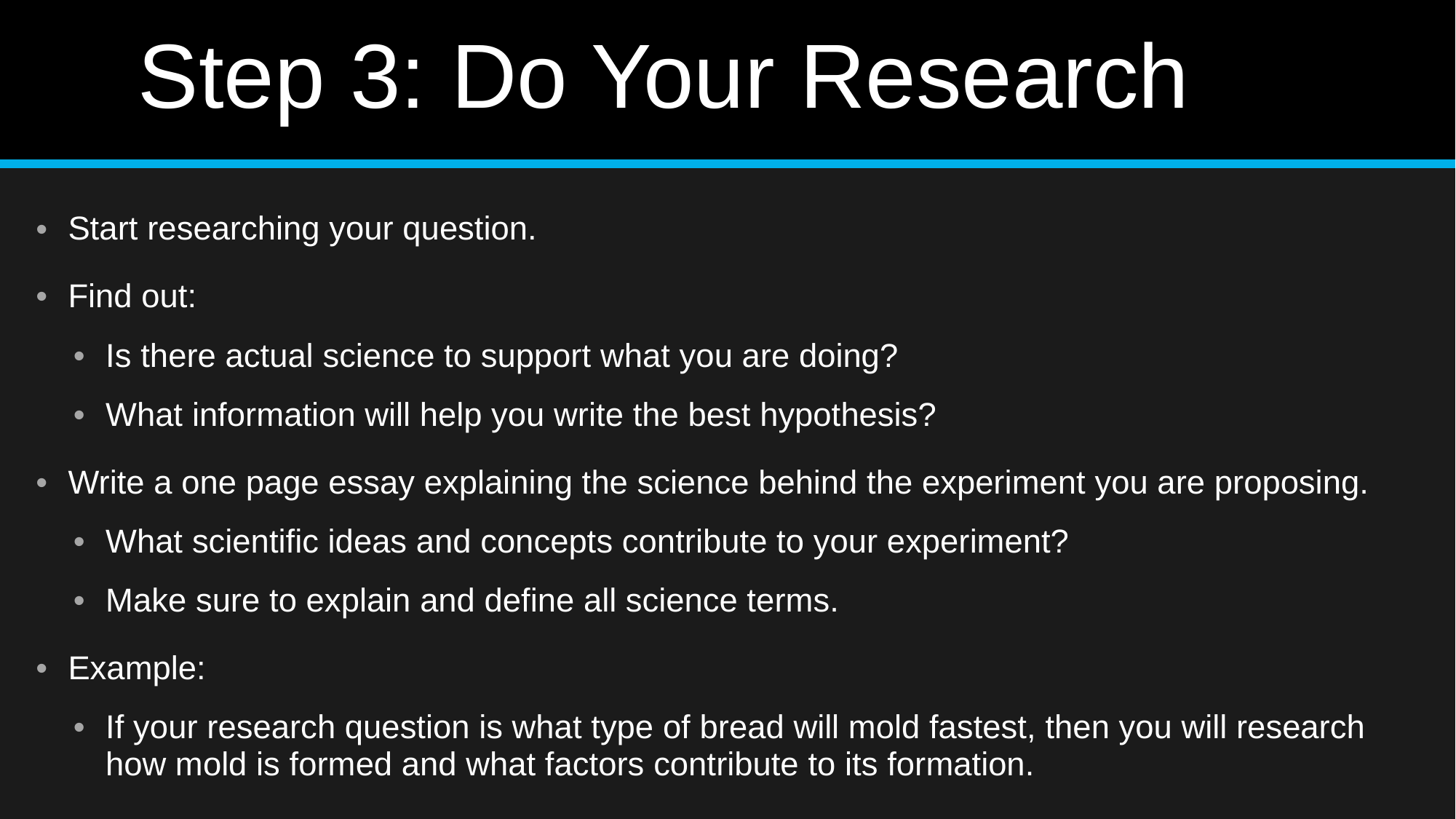

# Step 3: Do Your Research
Start researching your question.
Find out:
Is there actual science to support what you are doing?
What information will help you write the best hypothesis?
Write a one page essay explaining the science behind the experiment you are proposing.
What scientific ideas and concepts contribute to your experiment?
Make sure to explain and define all science terms.
Example:
If your research question is what type of bread will mold fastest, then you will research how mold is formed and what factors contribute to its formation.